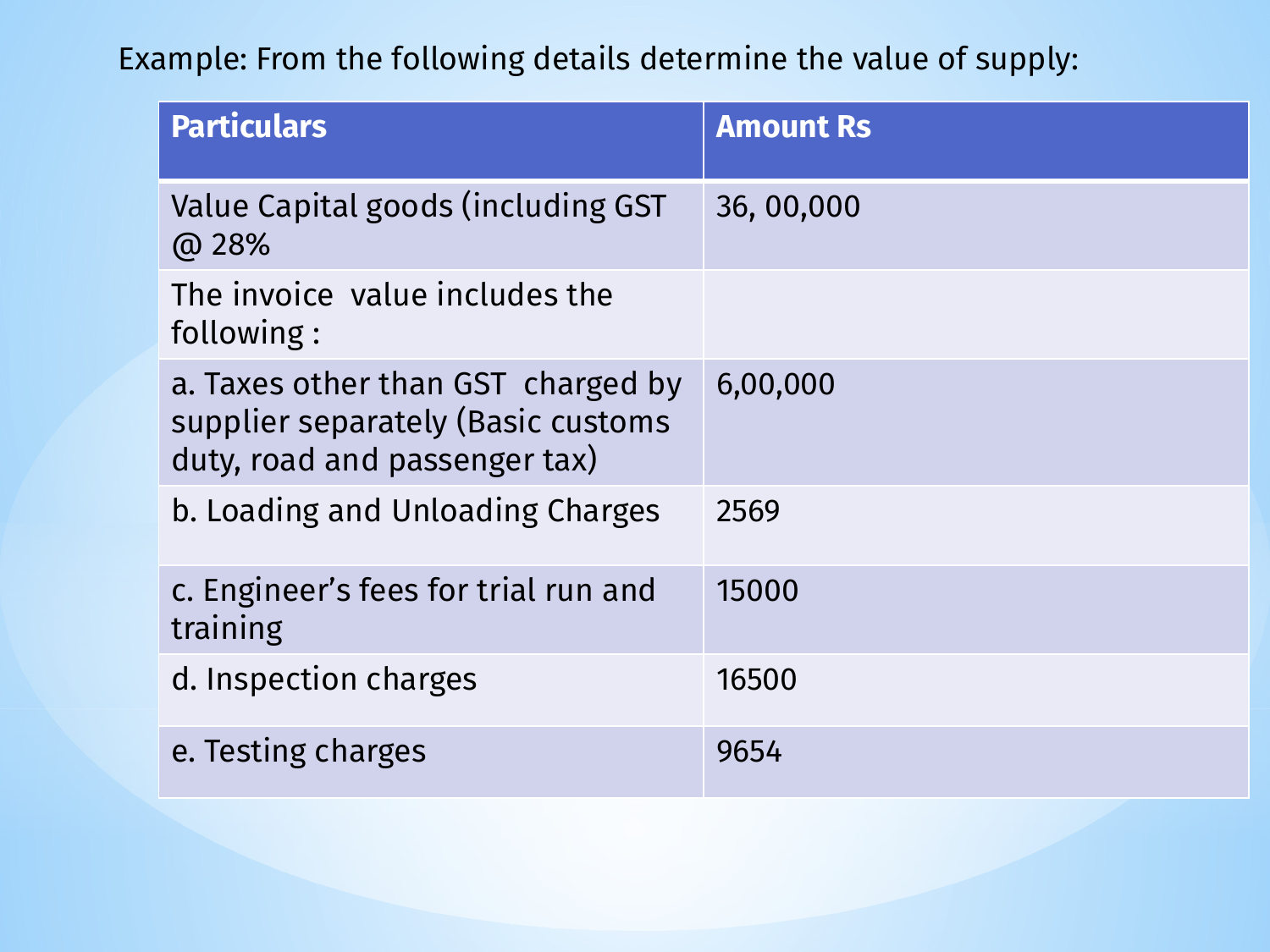

Example: From the following details determine the value of supply:

| Particulars | Amount Rs |
| --- | --- |
| Value Capital goods (including GST @ 28% | 36, 00,000 |
| The invoice value includes the following : |  |
| a. Taxes other than GST charged by supplier separately (Basic customs duty, road and passenger tax) | 6,00,000 |
| b. Loading and Unloading Charges | 2569 |
| c. Engineer’s fees for trial run and training | 15000 |
| d. Inspection charges | 16500 |
| e. Testing charges | 9654 |